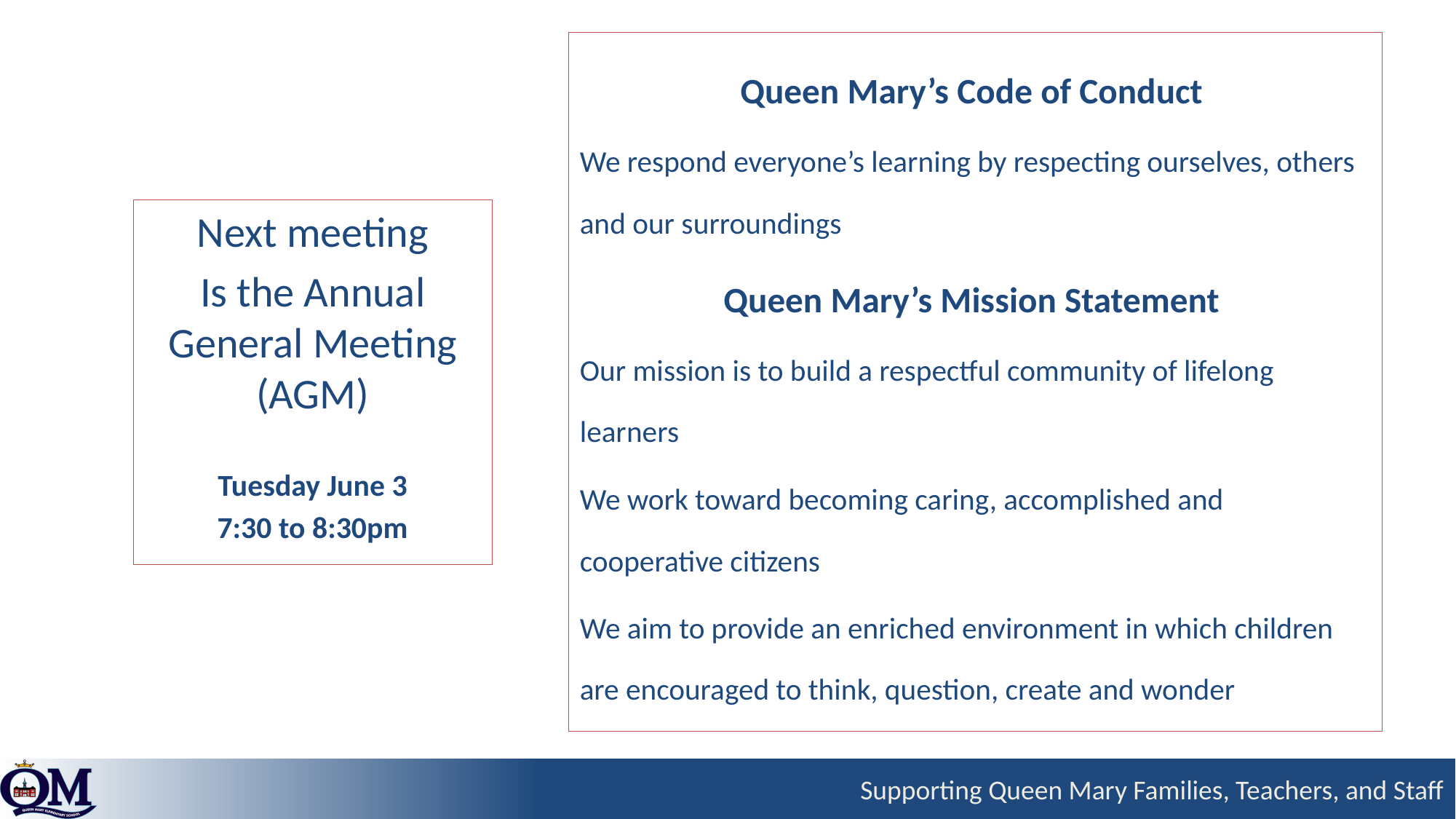

Queen Mary’s Code of Conduct
We respond everyone’s learning by respecting ourselves, others and our surroundings
Queen Mary’s Mission Statement
Our mission is to build a respectful community of lifelong learners
We work toward becoming caring, accomplished and cooperative citizens
We aim to provide an enriched environment in which children are encouraged to think, question, create and wonder
Next meeting
Is the Annual General Meeting (AGM)

Tuesday June 3
7:30 to 8:30pm